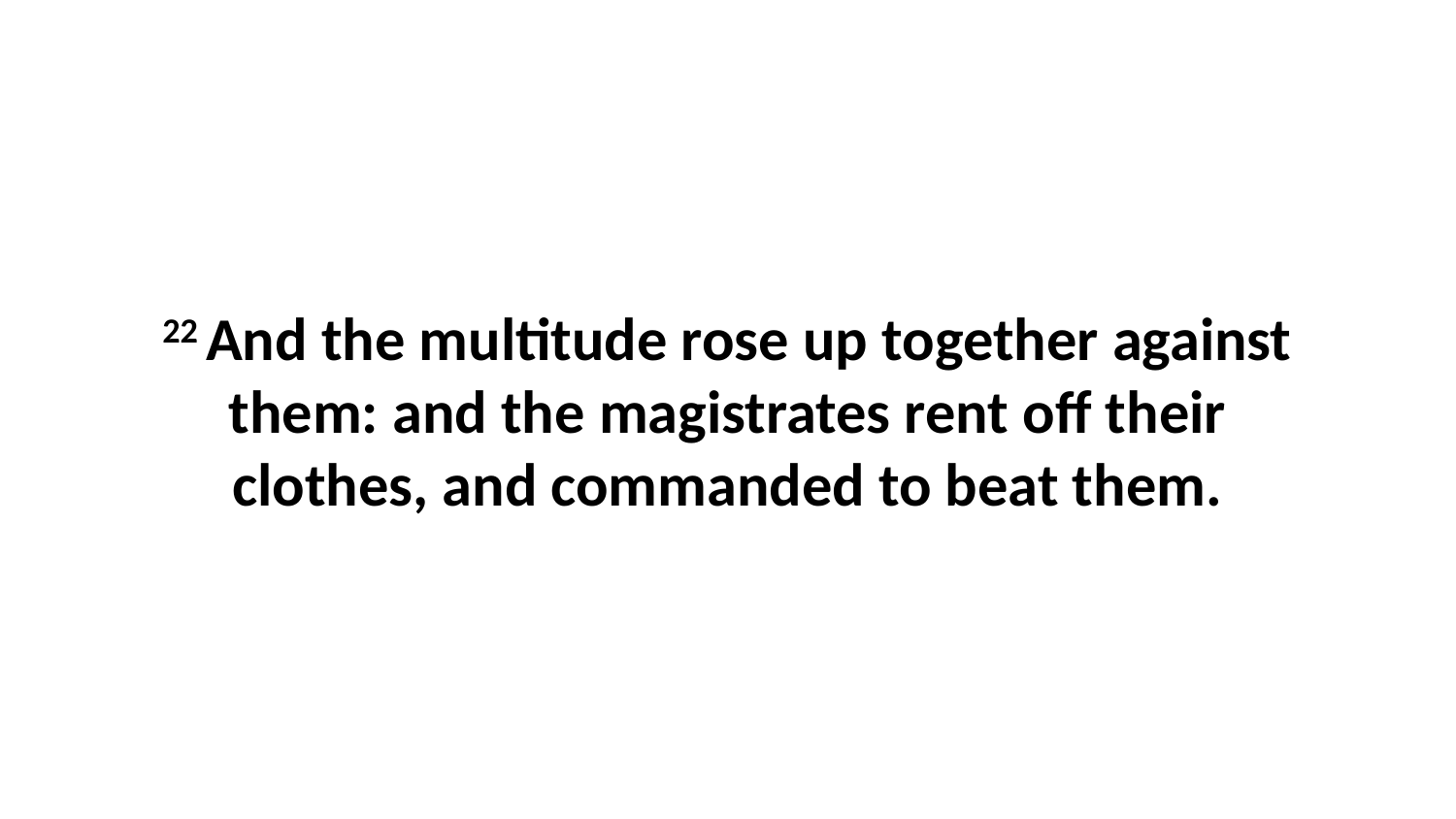

22 And the multitude rose up together against them: and the magistrates rent off their clothes, and commanded to beat them.